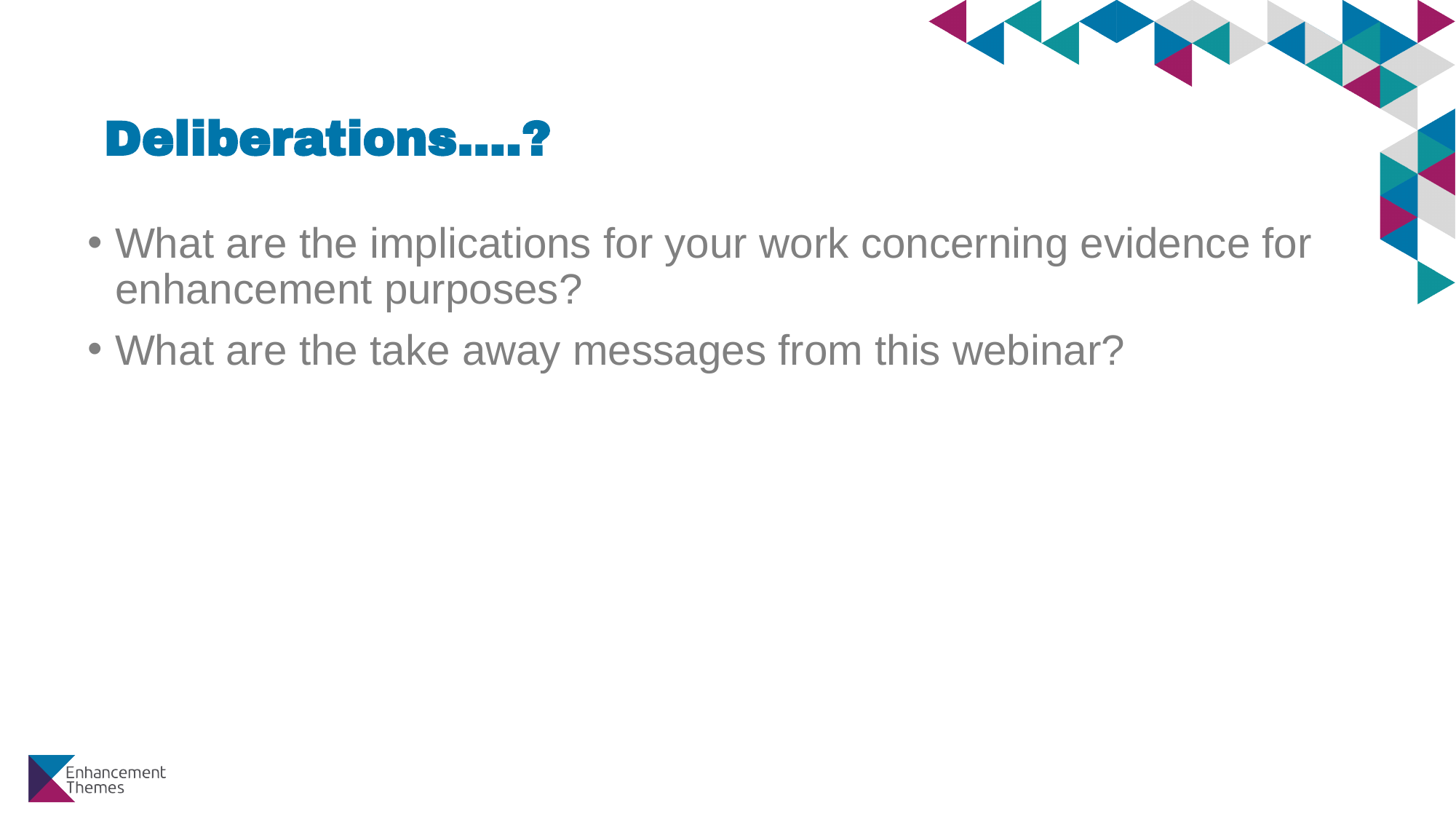

# Deliberations....?
What are the implications for your work concerning evidence for enhancement purposes?
What are the take away messages from this webinar?